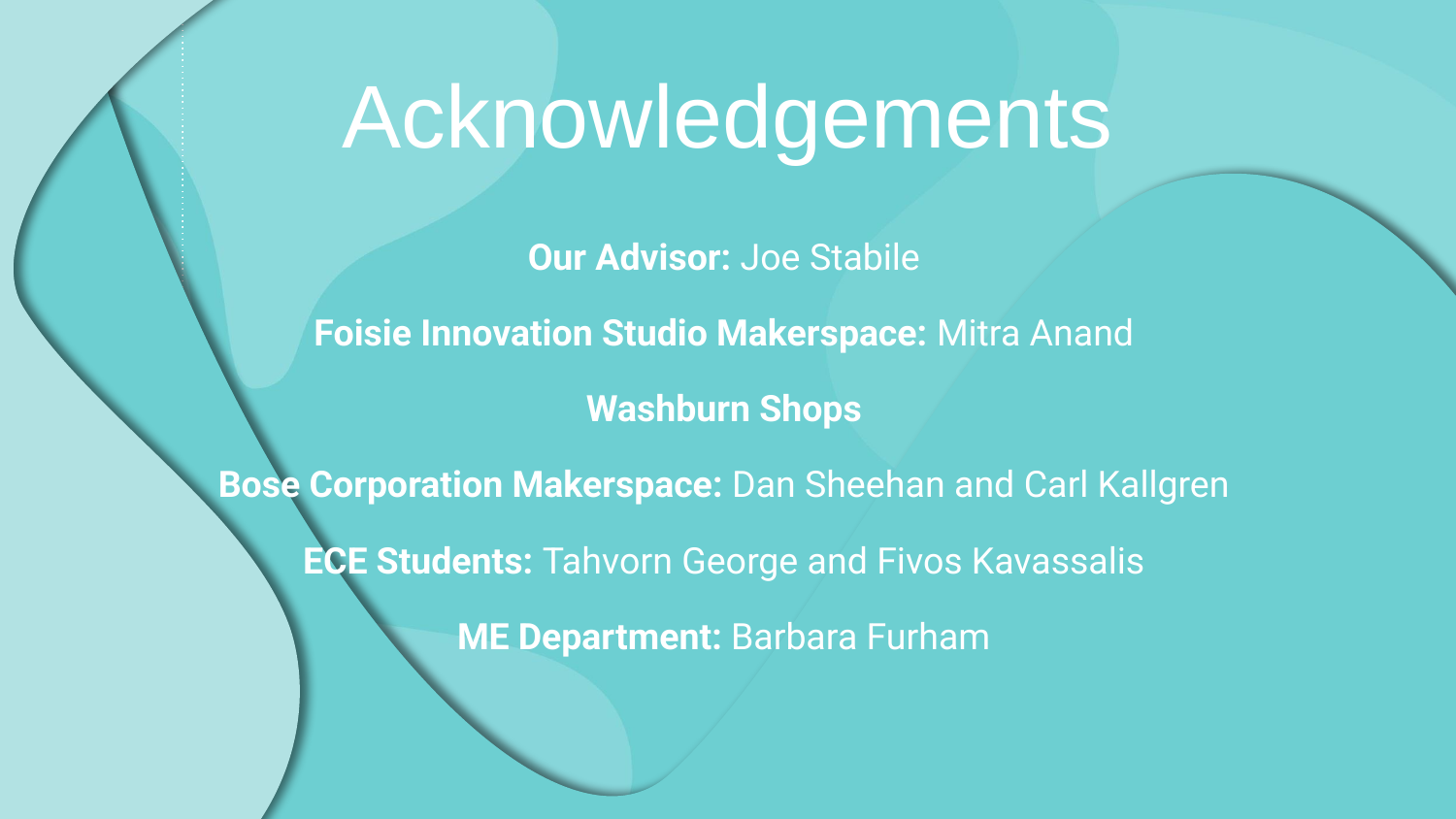

# Acknowledgements

Our Advisor: Joe Stabile
Foisie Innovation Studio Makerspace: Mitra Anand
Washburn Shops
Bose Corporation Makerspace: Dan Sheehan and Carl Kallgren
ECE Students: Tahvorn George and Fivos Kavassalis
ME Department: Barbara Furham